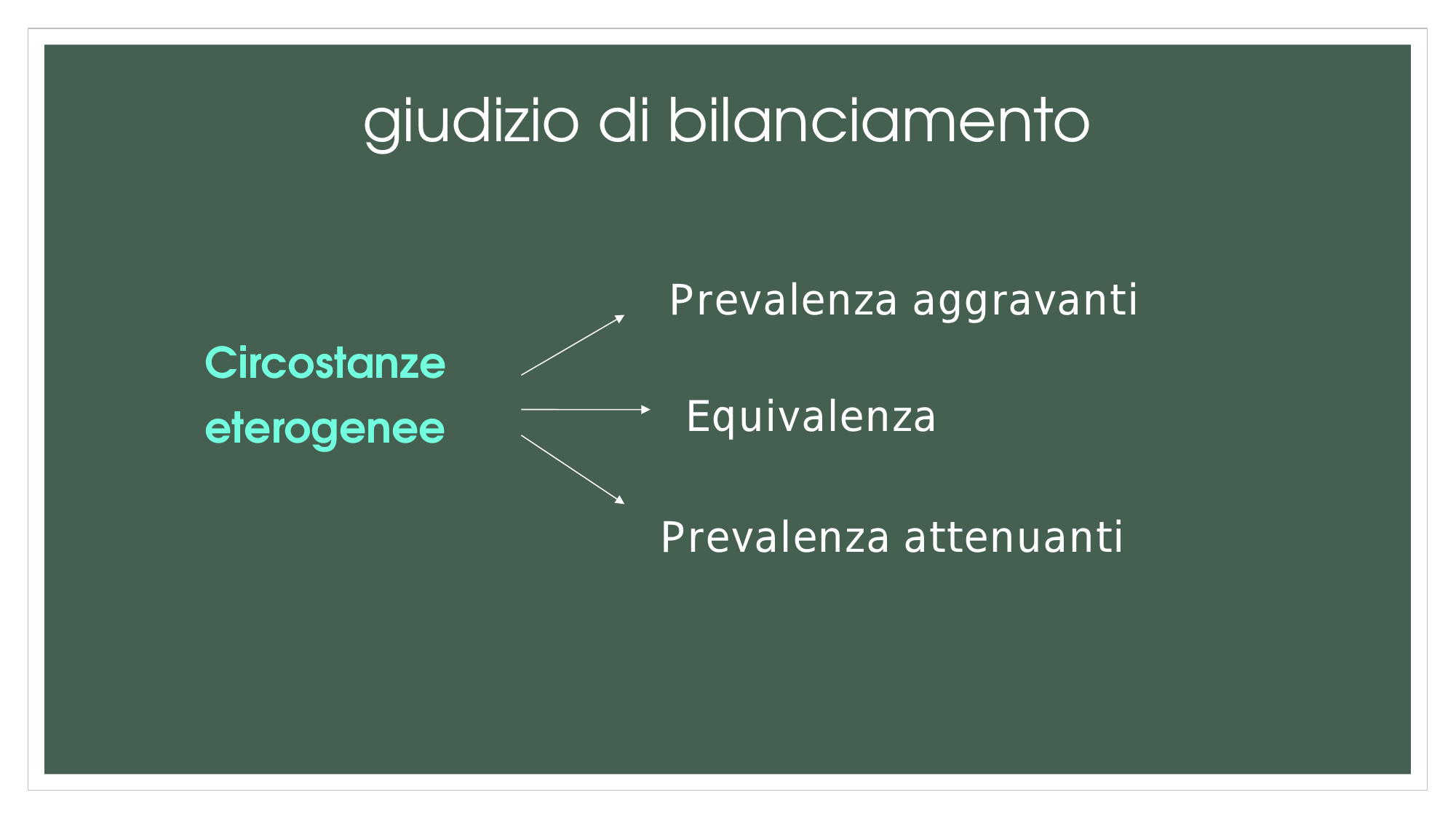

# giudizio di bilanciamento

	Circostanze
	eterogenee
Prevalenza aggravanti

Equivalenza

Prevalenza attenuanti